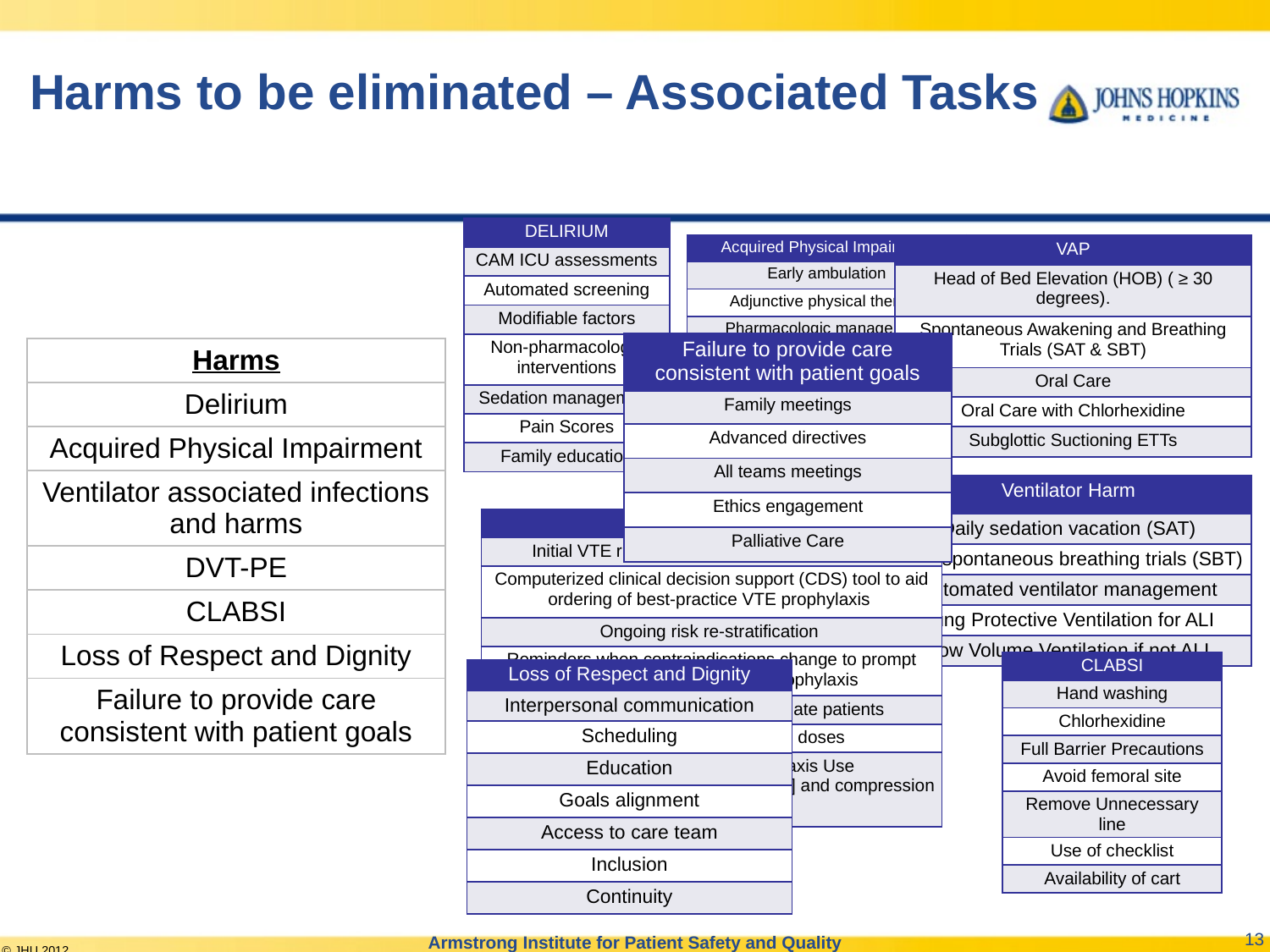

# Harms to be eliminated – Associated Tasks
| DELIRIUM |
| --- |
| CAM ICU assessments |
| Automated screening |
| Modifiable factors |
| Non-pharmacologic interventions |
| Sedation management |
| Pain Scores |
| Family education |
| Acquired Physical Impairment |
| --- |
| Early ambulation |
| Adjunctive physical therapy |
| Pharmacologic management |
| Prospective testing |
| Family engagement |
| Transition of care planning |
| VAP |
| --- |
| Head of Bed Elevation (HOB) ( ≥ 30 degrees). |
| Spontaneous Awakening and Breathing Trials (SAT & SBT) |
| Oral Care |
| Oral Care with Chlorhexidine |
| Subglottic Suctioning ETTs |
| Failure to provide care consistent with patient goals |
| --- |
| Family meetings |
| Advanced directives |
| All teams meetings |
| Ethics engagement |
| Palliative Care |
| Harms |
| --- |
| Delirium |
| Acquired Physical Impairment |
| Ventilator associated infections and harms |
| DVT-PE |
| CLABSI |
| Loss of Respect and Dignity |
| Failure to provide care consistent with patient goals |
| Ventilator Harm |
| --- |
| Daily sedation vacation (SAT) |
| Daily spontaneous breathing trials (SBT) |
| Automated ventilator management |
| Lung Protective Ventilation for ALI |
| Low Volume Ventilation if not ALI |
| DVT-PE |
| --- |
| Initial VTE risk stratification for all ICU patients |
| Computerized clinical decision support (CDS) tool to aid ordering of best-practice VTE prophylaxis |
| Ongoing risk re-stratification |
| Reminders when contraindications change to prompt addition of pharmacologic prophylaxis |
| Ultrasound screening of appropriate patients |
| Prevent missed prophylaxis doses |
| Optimal Mechanical Prophylaxis Use (Sequential Compression Device [SCD] and compression stockings [TEDS]) |
| CLABSI |
| --- |
| Hand washing |
| Chlorhexidine |
| Full Barrier Precautions |
| Avoid femoral site |
| Remove Unnecessary line |
| Use of checklist |
| Availability of cart |
| Loss of Respect and Dignity |
| --- |
| Interpersonal communication |
| Scheduling |
| Education |
| Goals alignment |
| Access to care team |
| Inclusion |
| Continuity |
Armstrong Institute for Patient Safety and Quality